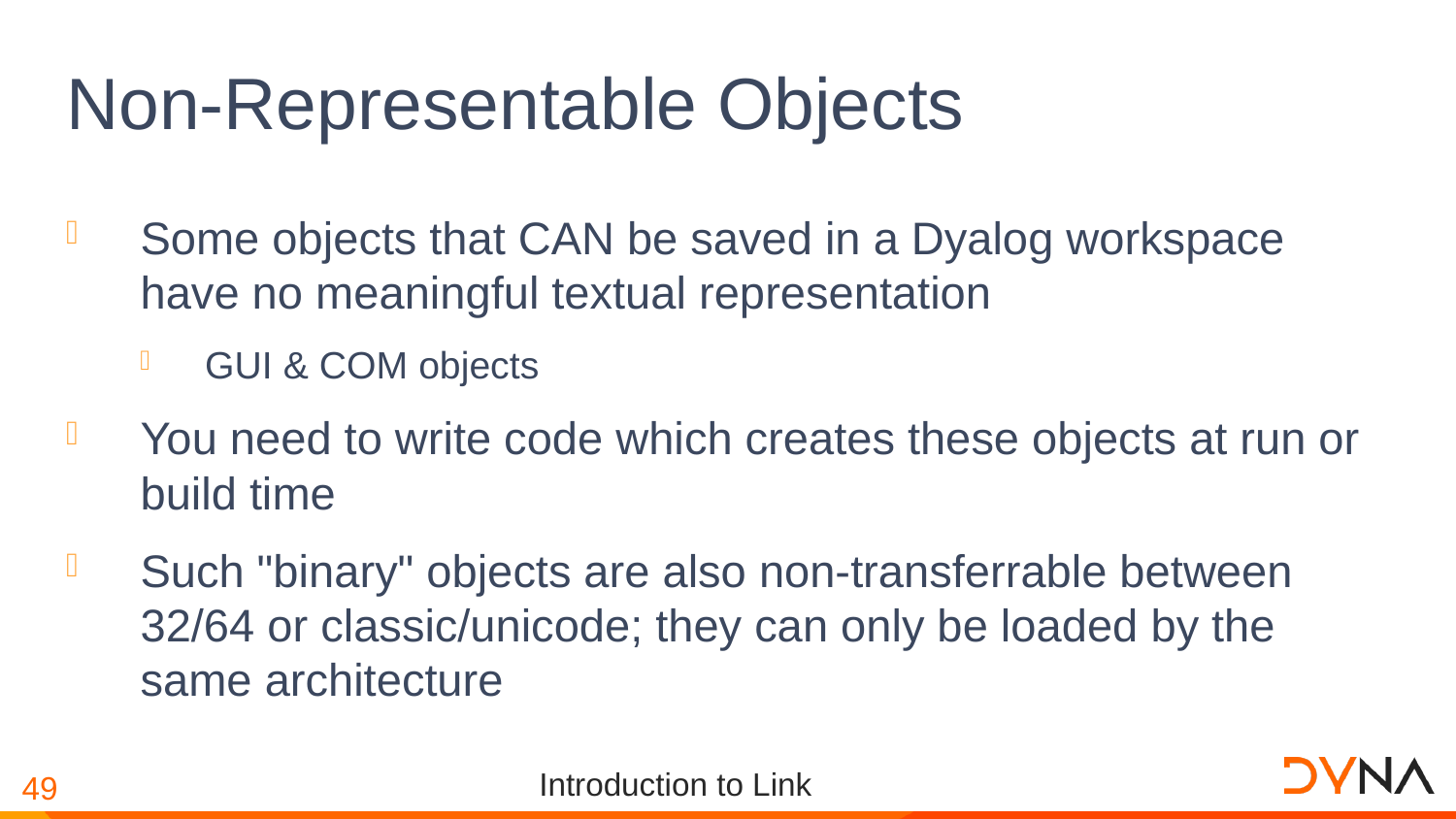

# Non-Representable Objects
Some objects that CAN be saved in a Dyalog workspace have no meaningful textual representation
GUI & COM objects
You need to write code which creates these objects at run or build time
Such "binary" objects are also non-transferrable between 32/64 or classic/unicode; they can only be loaded by the same architecture